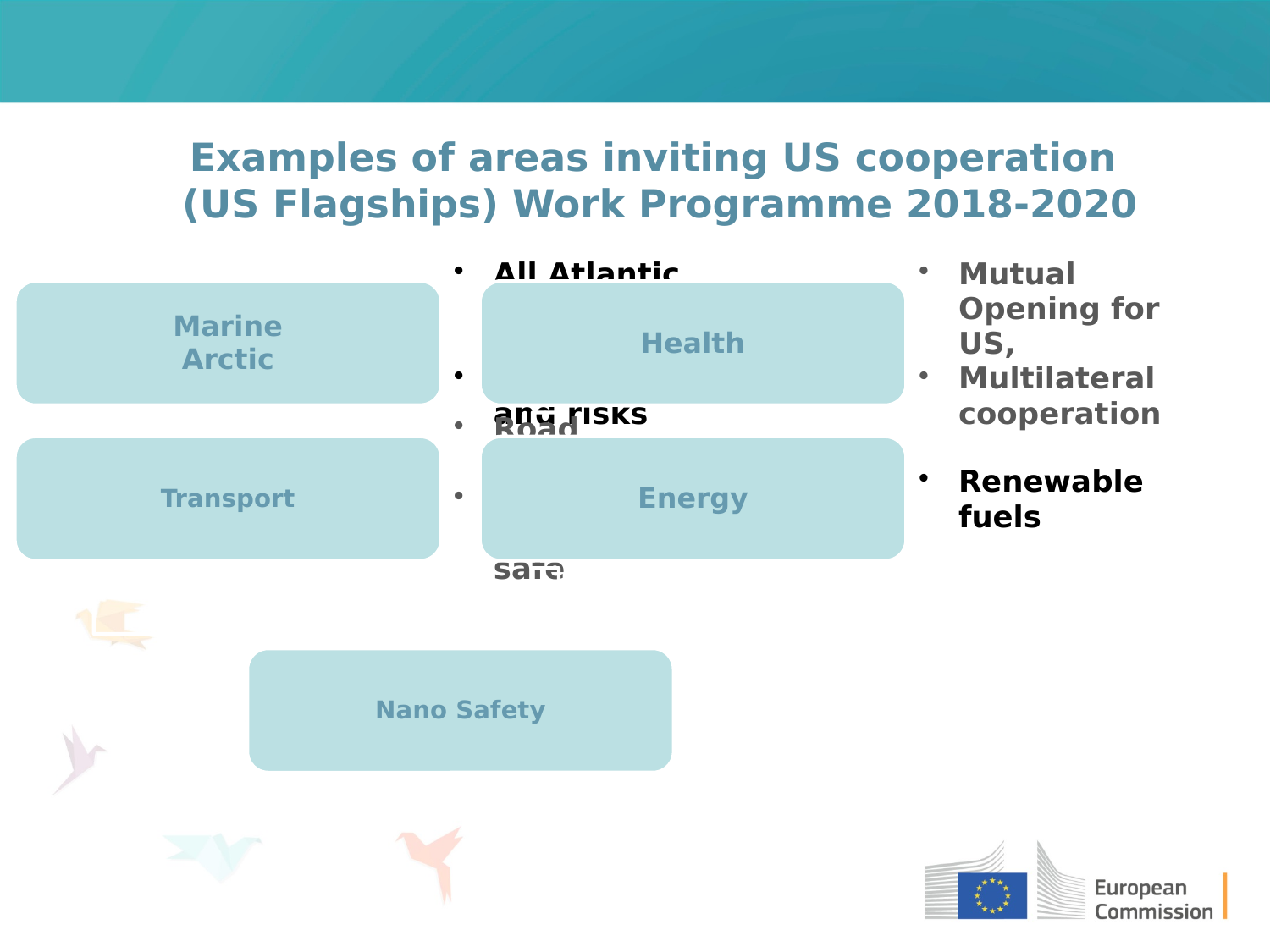

# Examples of areas inviting US cooperation (US Flagships) Work Programme 2018-2020
Marine
Arctic
All Atlantic Ocean Alliance
Health
Mutual Opening for US,
Transport
Road automation,
Energy
Renewable fuels
Nano Safety
Multilateral cooperation